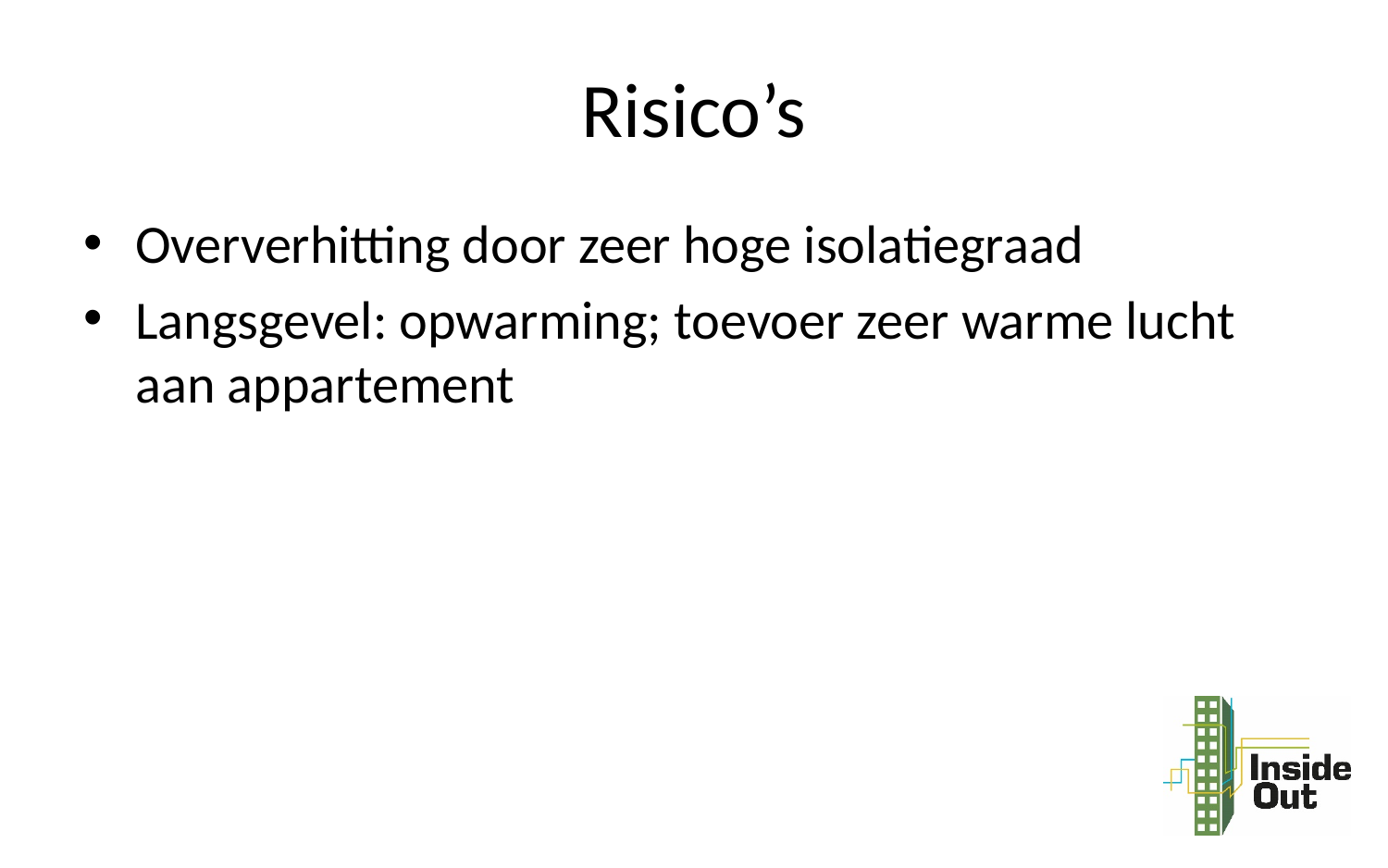

# Risico’s
Oververhitting door zeer hoge isolatiegraad
Langsgevel: opwarming; toevoer zeer warme lucht aan appartement